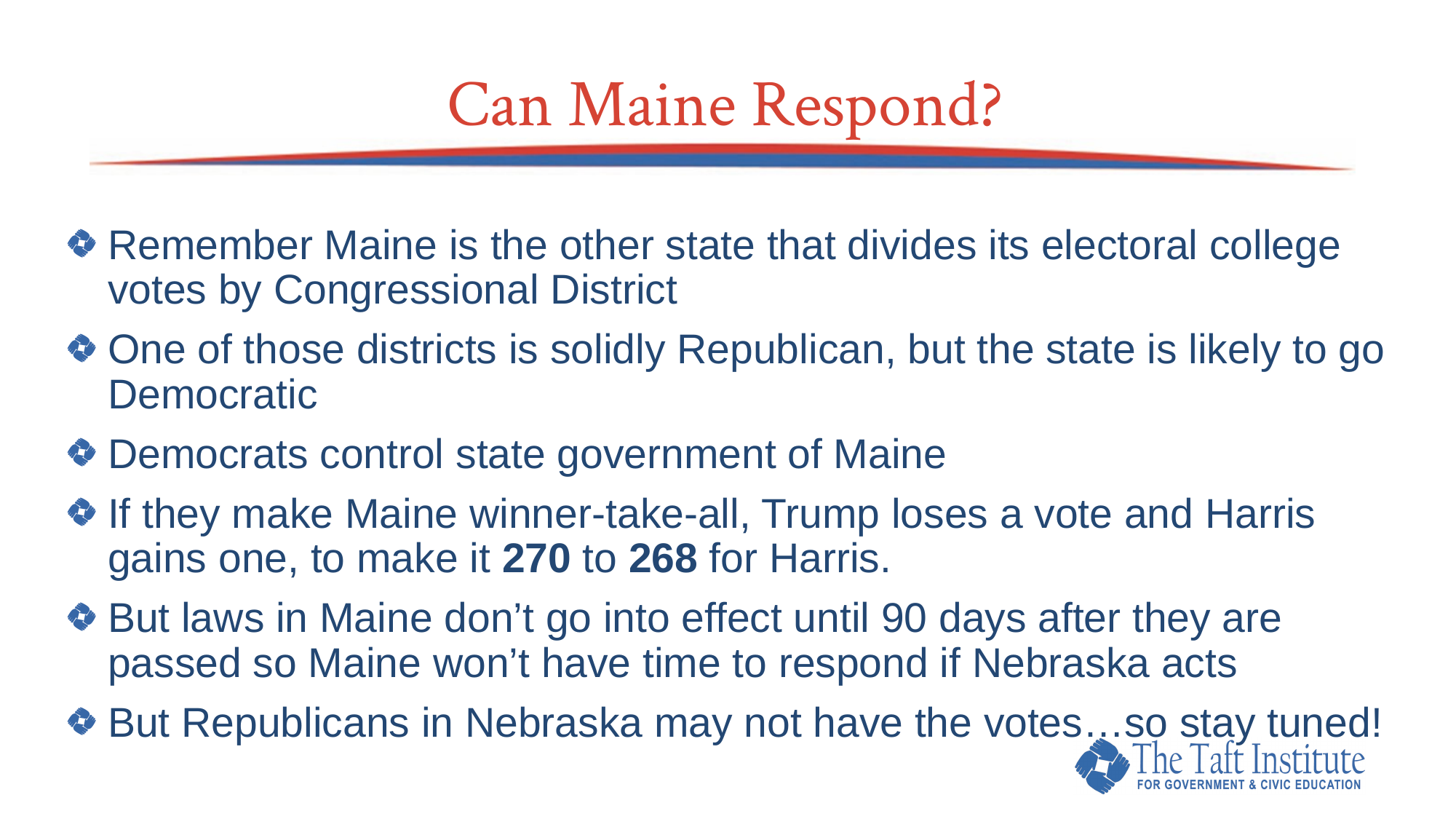

# Can Maine Respond?
Remember Maine is the other state that divides its electoral college votes by Congressional District
One of those districts is solidly Republican, but the state is likely to go Democratic
Democrats control state government of Maine
If they make Maine winner-take-all, Trump loses a vote and Harris gains one, to make it 270 to 268 for Harris.
But laws in Maine don’t go into effect until 90 days after they are passed so Maine won’t have time to respond if Nebraska acts
But Republicans in Nebraska may not have the votes…so stay tuned!